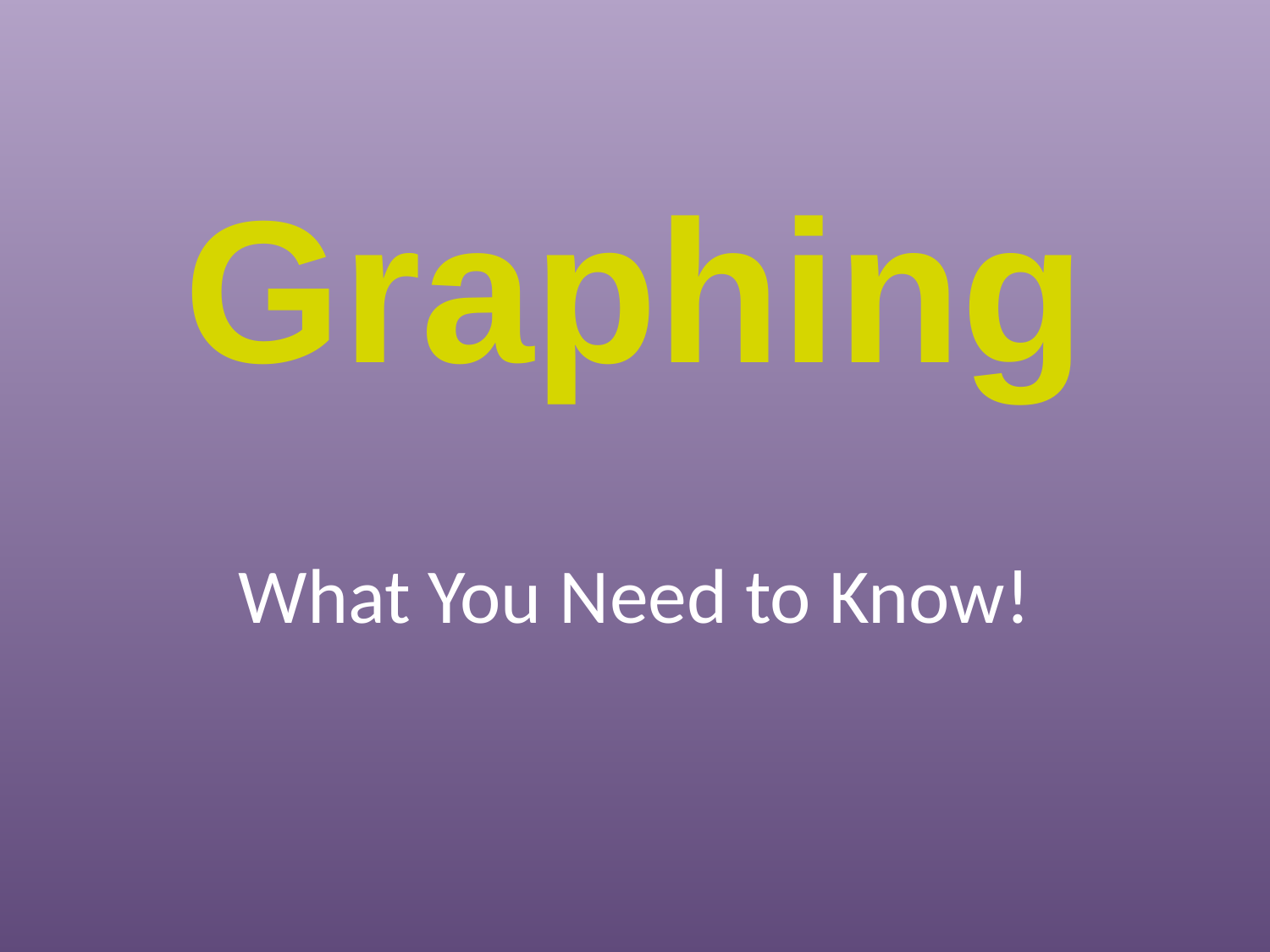

# Graphing
What You Need to Know!